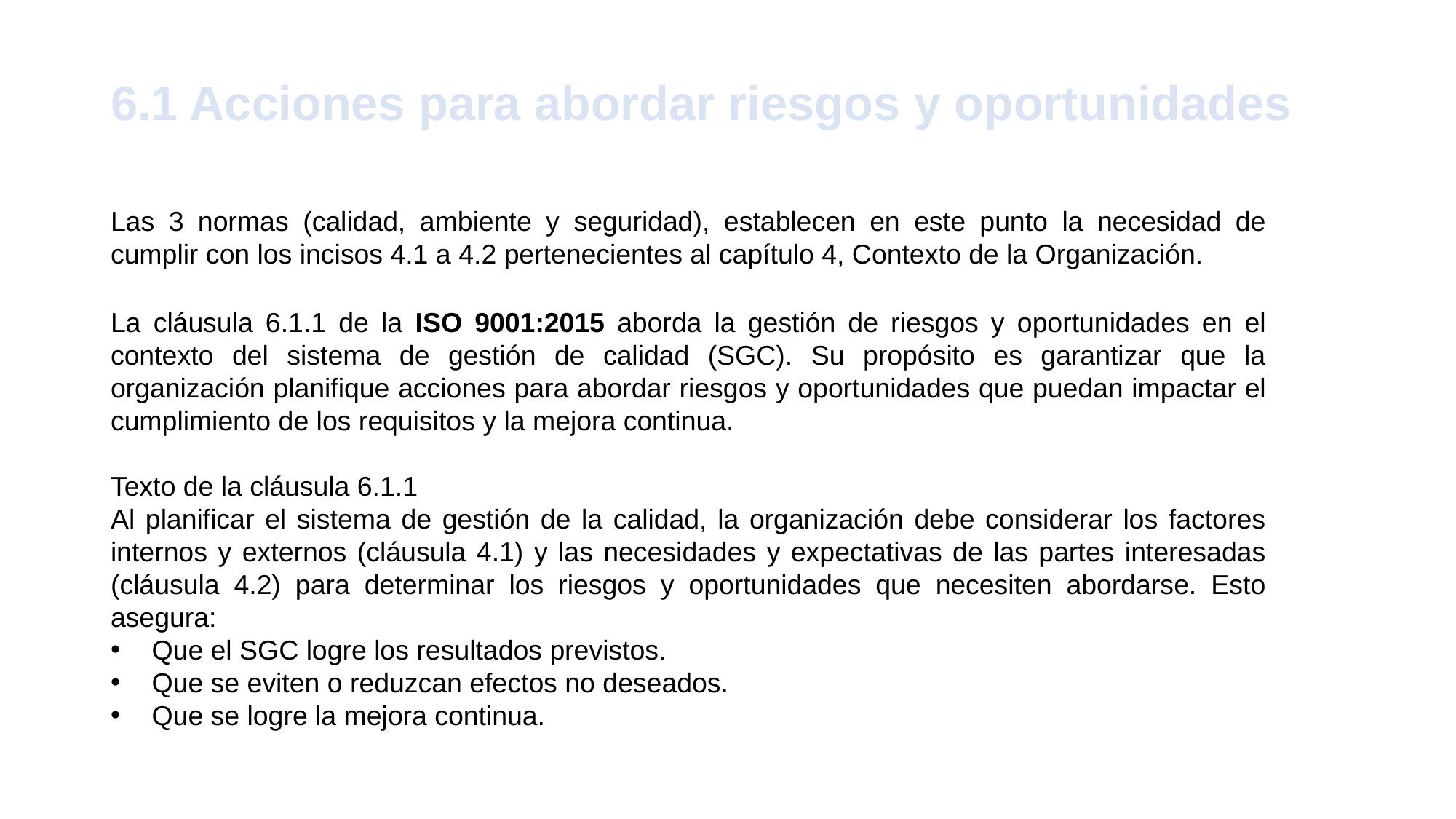

# 6.1 Acciones para abordar riesgos y oportunidades

Las 3 normas (calidad, ambiente y seguridad), establecen en este punto la necesidad de cumplir con los incisos 4.1 a 4.2 pertenecientes al capítulo 4, Contexto de la Organización.
La cláusula 6.1.1 de la ISO 9001:2015 aborda la gestión de riesgos y oportunidades en el contexto del sistema de gestión de calidad (SGC). Su propósito es garantizar que la organización planifique acciones para abordar riesgos y oportunidades que puedan impactar el cumplimiento de los requisitos y la mejora continua.

Texto de la cláusula 6.1.1
Al planificar el sistema de gestión de la calidad, la organización debe considerar los factores internos y externos (cláusula 4.1) y las necesidades y expectativas de las partes interesadas (cláusula 4.2) para determinar los riesgos y oportunidades que necesiten abordarse. Esto asegura:
Que el SGC logre los resultados previstos.
Que se eviten o reduzcan efectos no deseados.
Que se logre la mejora continua.